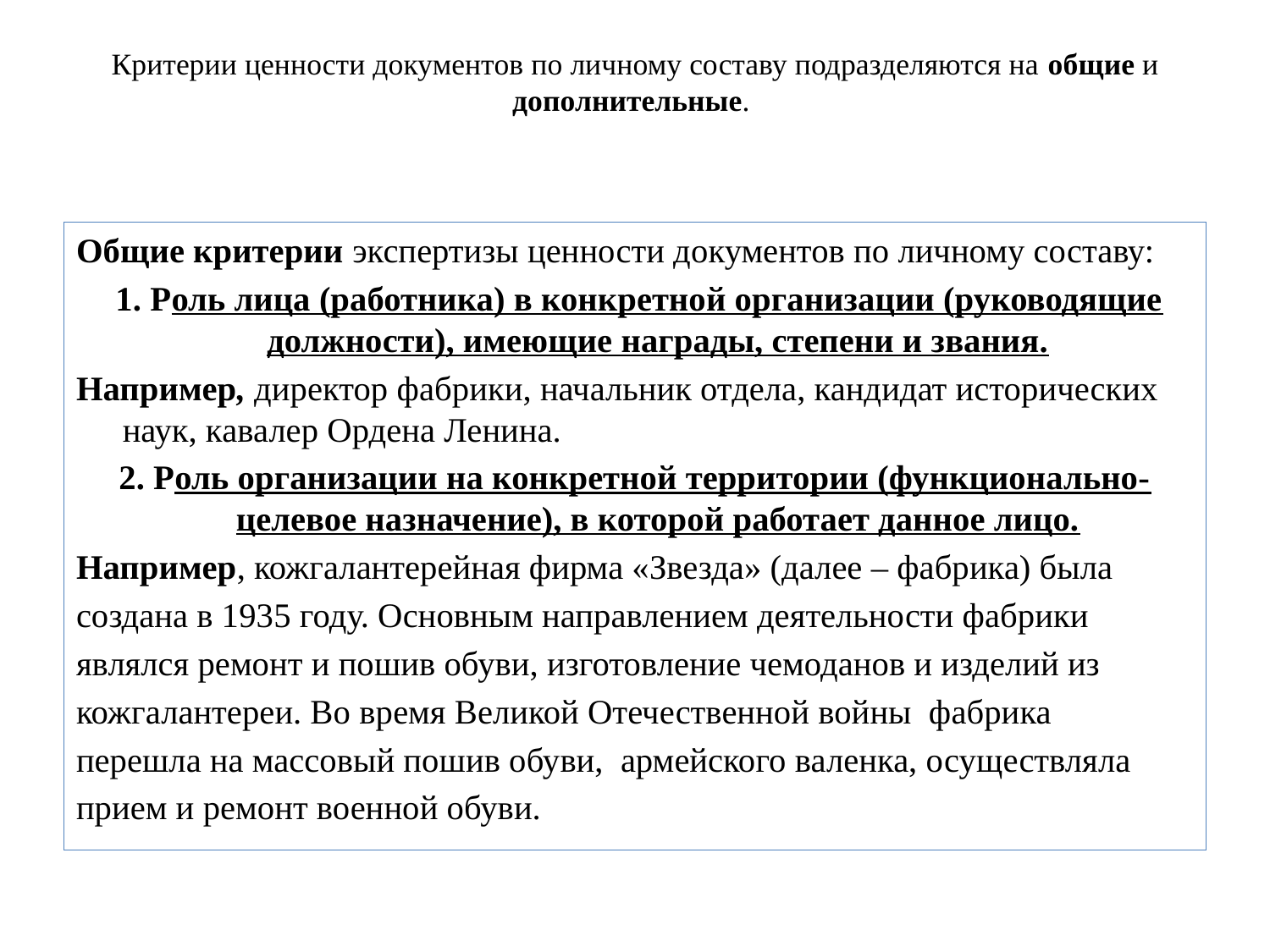

# Критерии ценности документов по личному составу подразделяются на общие и дополнительные.
Общие критерии экспертизы ценности документов по личному составу:
 1. Роль лица (работника) в конкретной организации (руководящие должности), имеющие награды, степени и звания.
Например, директор фабрики, начальник отдела, кандидат исторических наук, кавалер Ордена Ленина.
2. Роль организации на конкретной территории (функционально-целевое назначение), в которой работает данное лицо.
Например, кожгалантерейная фирма «Звезда» (далее – фабрика) была
создана в 1935 году. Основным направлением деятельности фабрики
являлся ремонт и пошив обуви, изготовление чемоданов и изделий из
кожгалантереи. Во время Великой Отечественной войны  фабрика
перешла на массовый пошив обуви,  армейского валенка, осуществляла
прием и ремонт военной обуви.